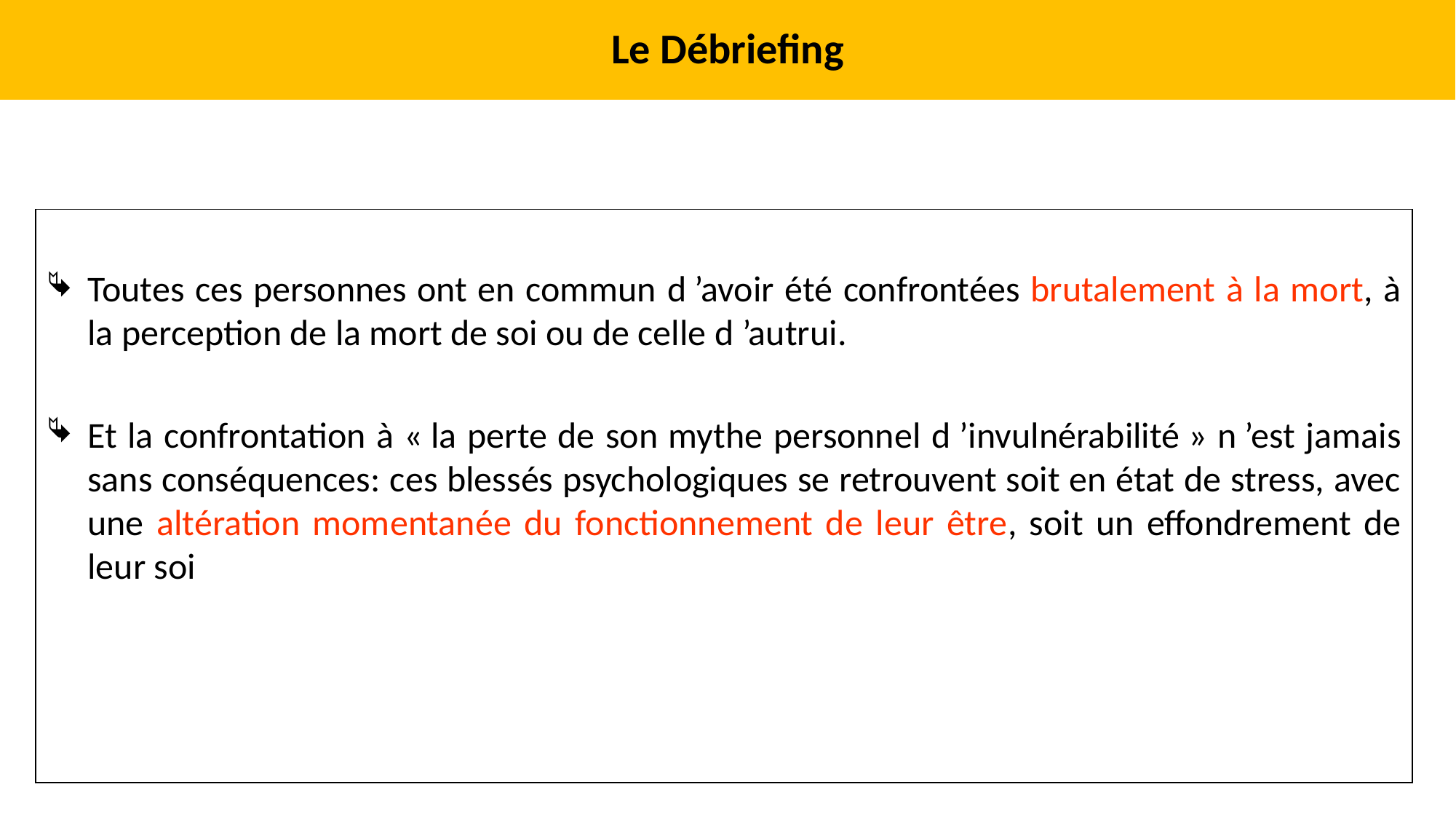

Le Débriefing

Toutes ces personnes ont en commun d ’avoir été confrontées brutalement à la mort, à la perception de la mort de soi ou de celle d ’autrui.

Et la confrontation à « la perte de son mythe personnel d ’invulnérabilité » n ’est jamais sans conséquences: ces blessés psychologiques se retrouvent soit en état de stress, avec une altération momentanée du fonctionnement de leur être, soit un effondrement de leur soi